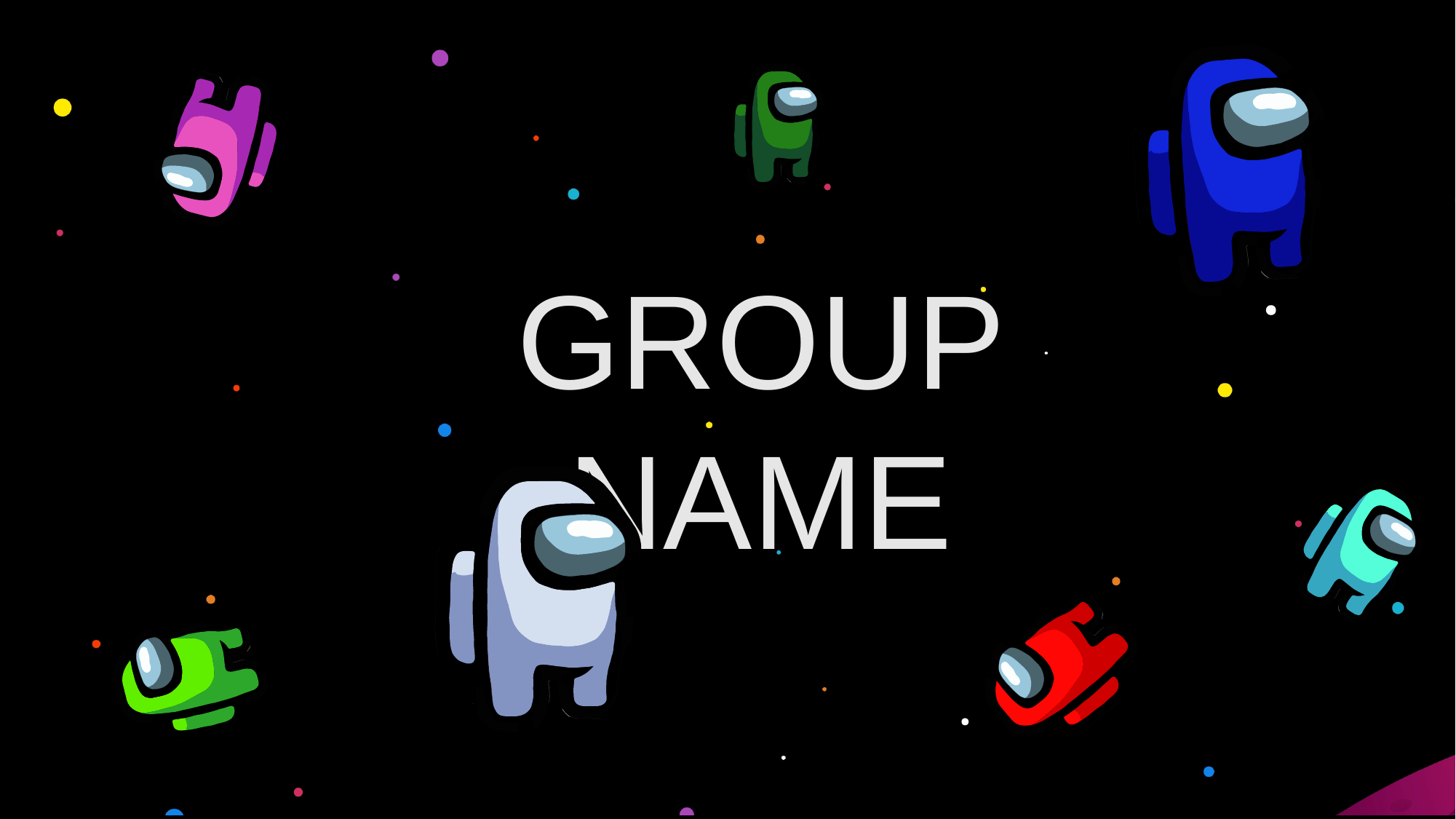

GROUP NAME

Player 1
Scientist
Player 2
engineer
Player 3
Guardian angel
Player 3
shapeshifter
Player4 impostor
Player 5
ghost
Player 6
crewmate